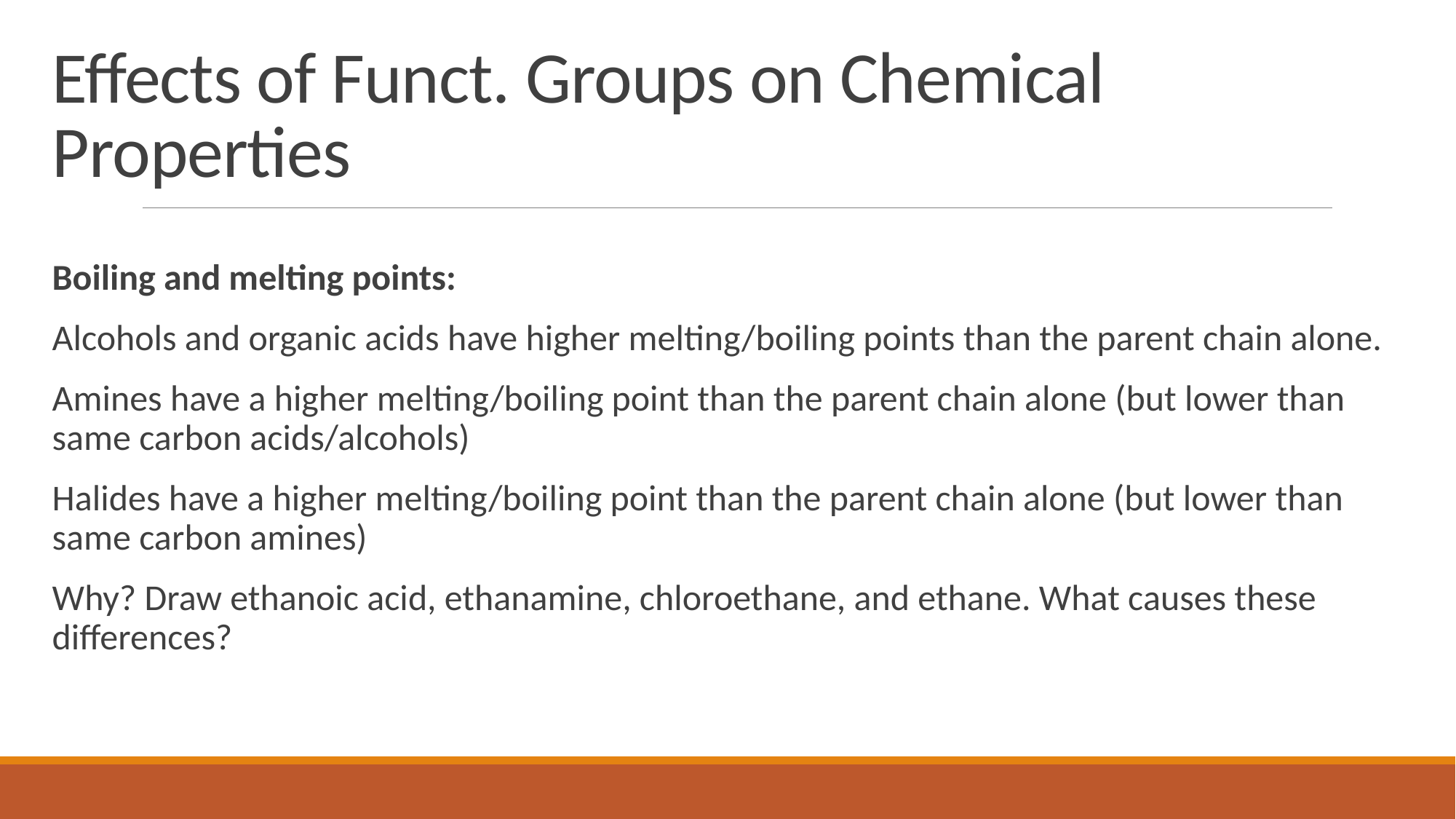

# Effects of Funct. Groups on Chemical Properties
Boiling and melting points:
Alcohols and organic acids have higher melting/boiling points than the parent chain alone.
Amines have a higher melting/boiling point than the parent chain alone (but lower than same carbon acids/alcohols)
Halides have a higher melting/boiling point than the parent chain alone (but lower than same carbon amines)
Why? Draw ethanoic acid, ethanamine, chloroethane, and ethane. What causes these differences?